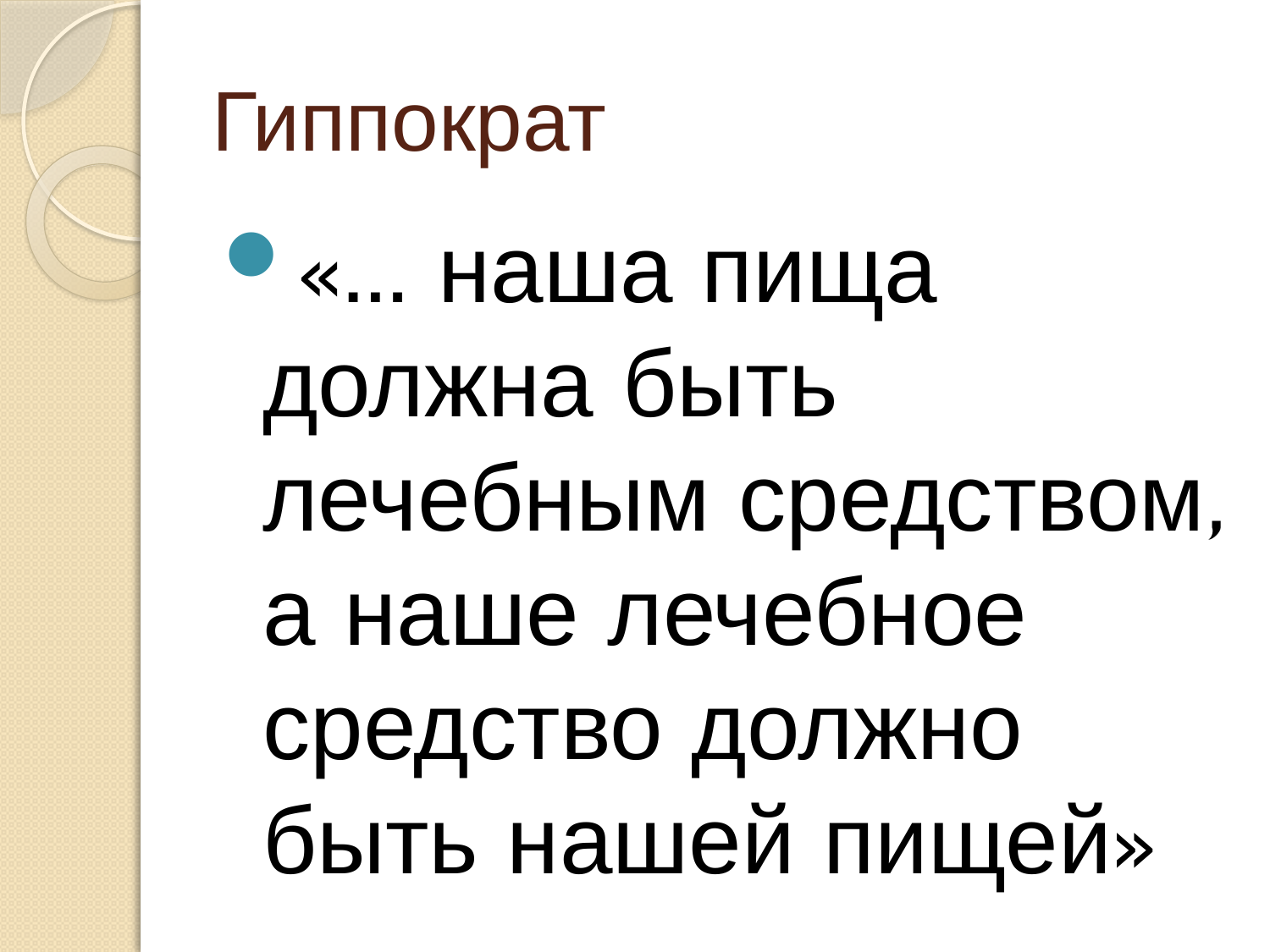

# Гиппократ
«… наша пища должна быть лечебным средством, а наше лечебное средство должно быть нашей пищей»